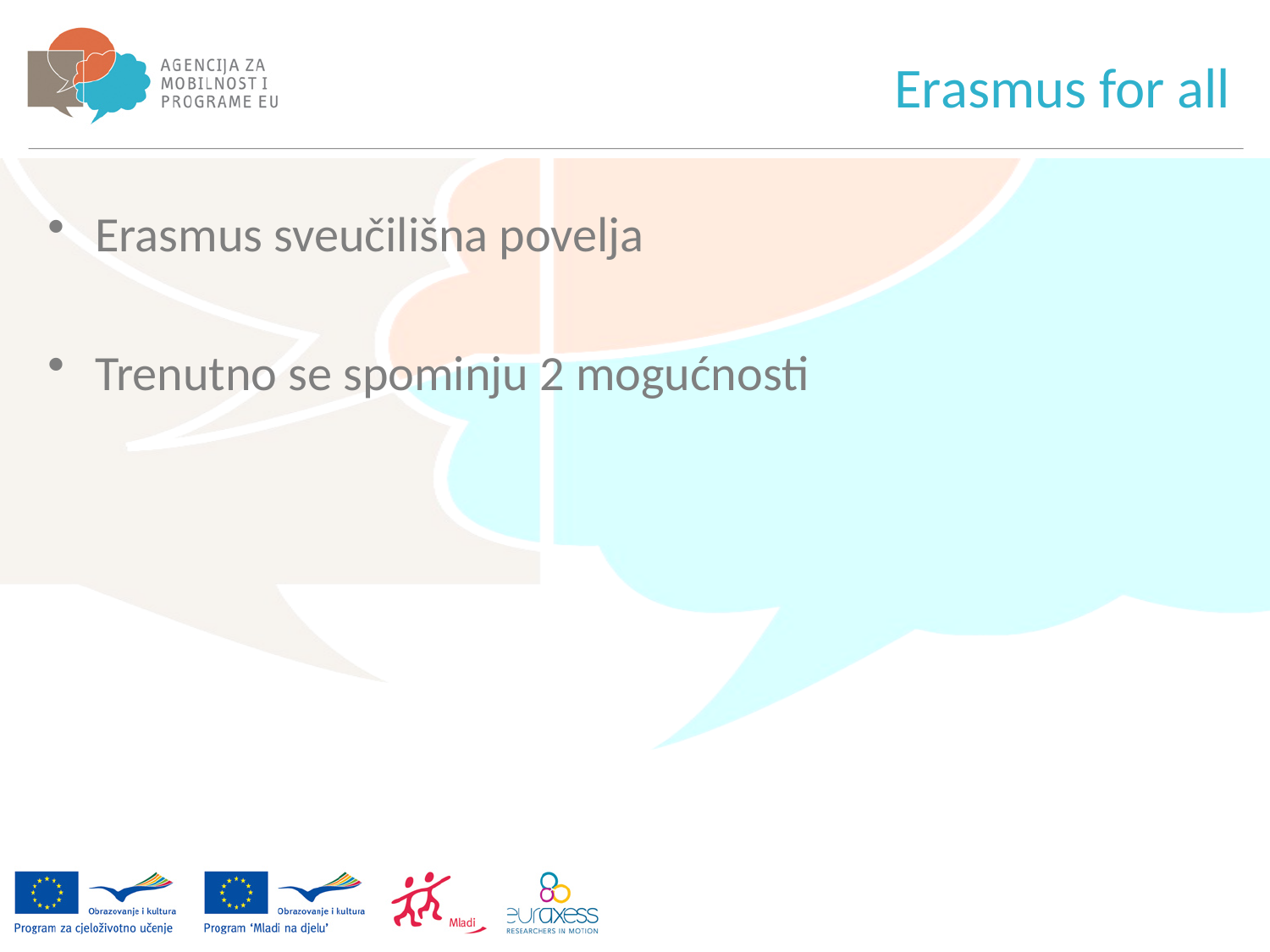

Erasmus for all
Erasmus sveučilišna povelja

Trenutno se spominju 2 mogućnosti